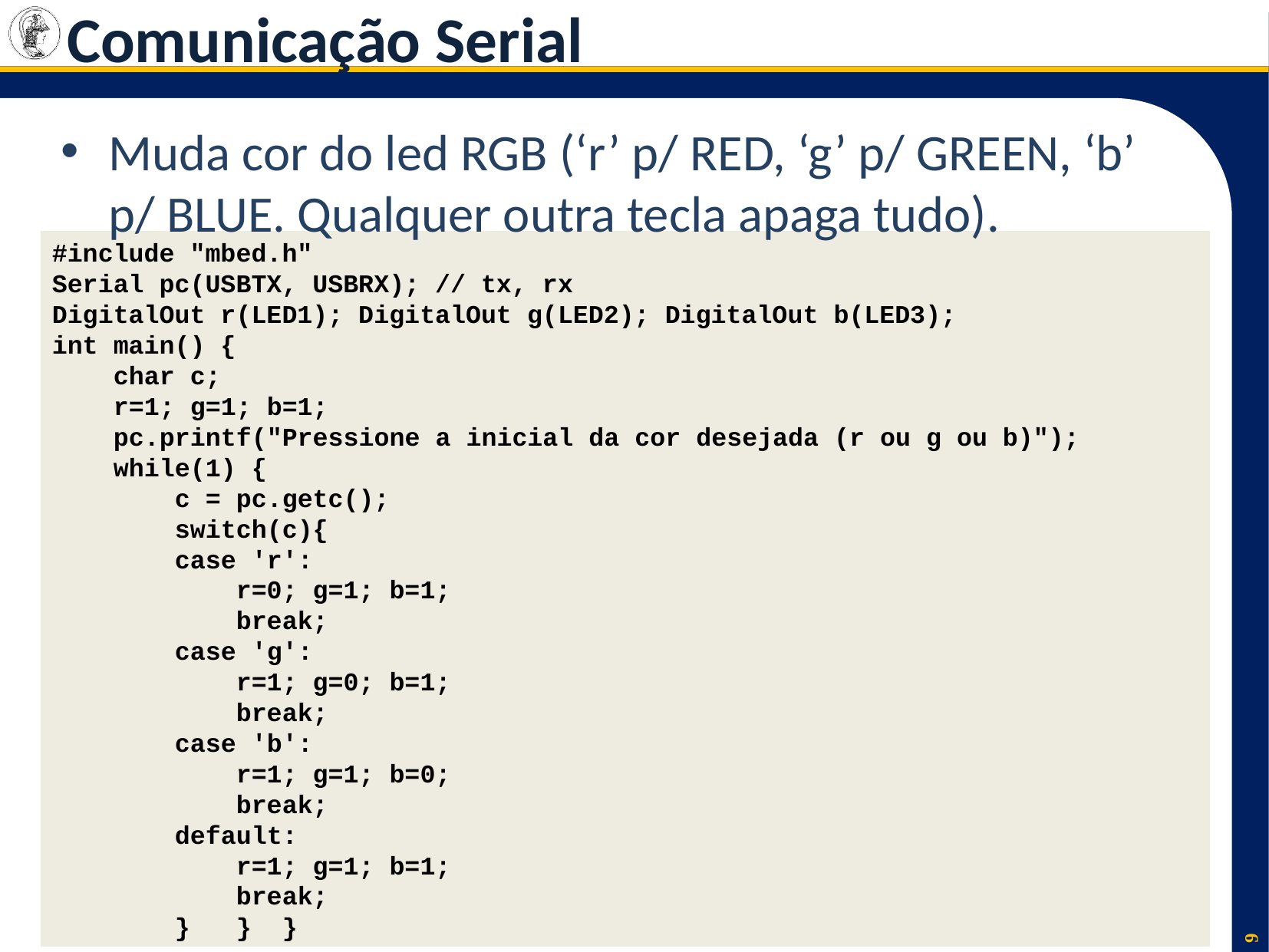

Comunicação Serial
Muda cor do led RGB (‘r’ p/ RED, ‘g’ p/ GREEN, ‘b’ p/ BLUE. Qualquer outra tecla apaga tudo).

#include "mbed.h"
Serial pc(USBTX, USBRX); // tx, rx
DigitalOut r(LED1); DigitalOut g(LED2); DigitalOut b(LED3);
int main() {
    char c;
    r=1; g=1; b=1;
    pc.printf("Pressione a inicial da cor desejada (r ou g ou b)");
    while(1) {
        c = pc.getc();
        switch(c){
        case 'r':
            r=0; g=1; b=1;
            break;
        case 'g':
            r=1; g=0; b=1;
            break;
        case 'b':
            r=1; g=1; b=0;
            break;
        default:
            r=1; g=1; b=1;
            break;
        }   }  }